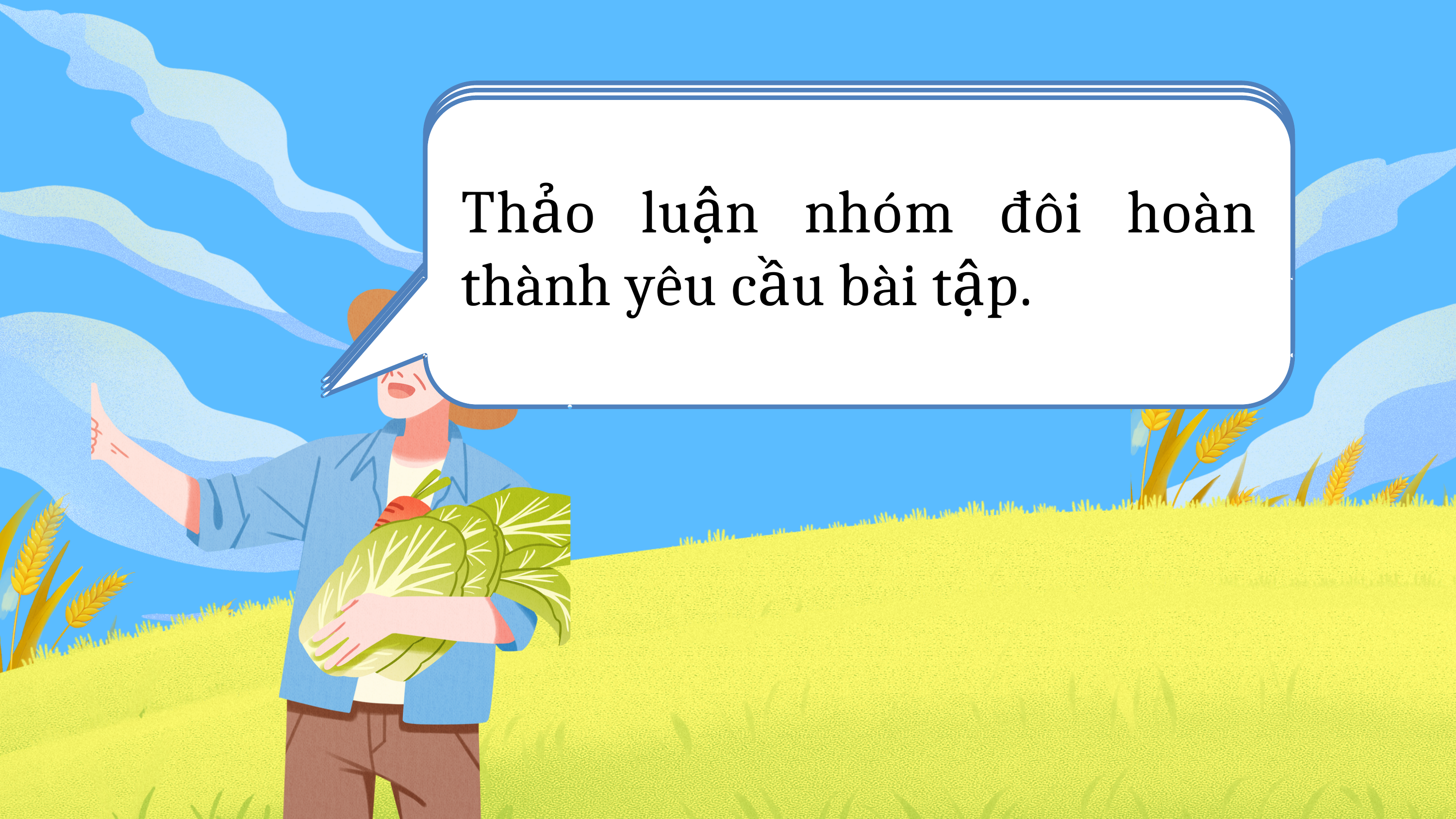

Từ dùng để hỏi phải nằm trong loại câu nào?
Dấu hiệu hình thức giúp ta nhận ra câu hỏi là gì?
Thảo luận nhóm đôi hoàn thành yêu cầu bài tập.